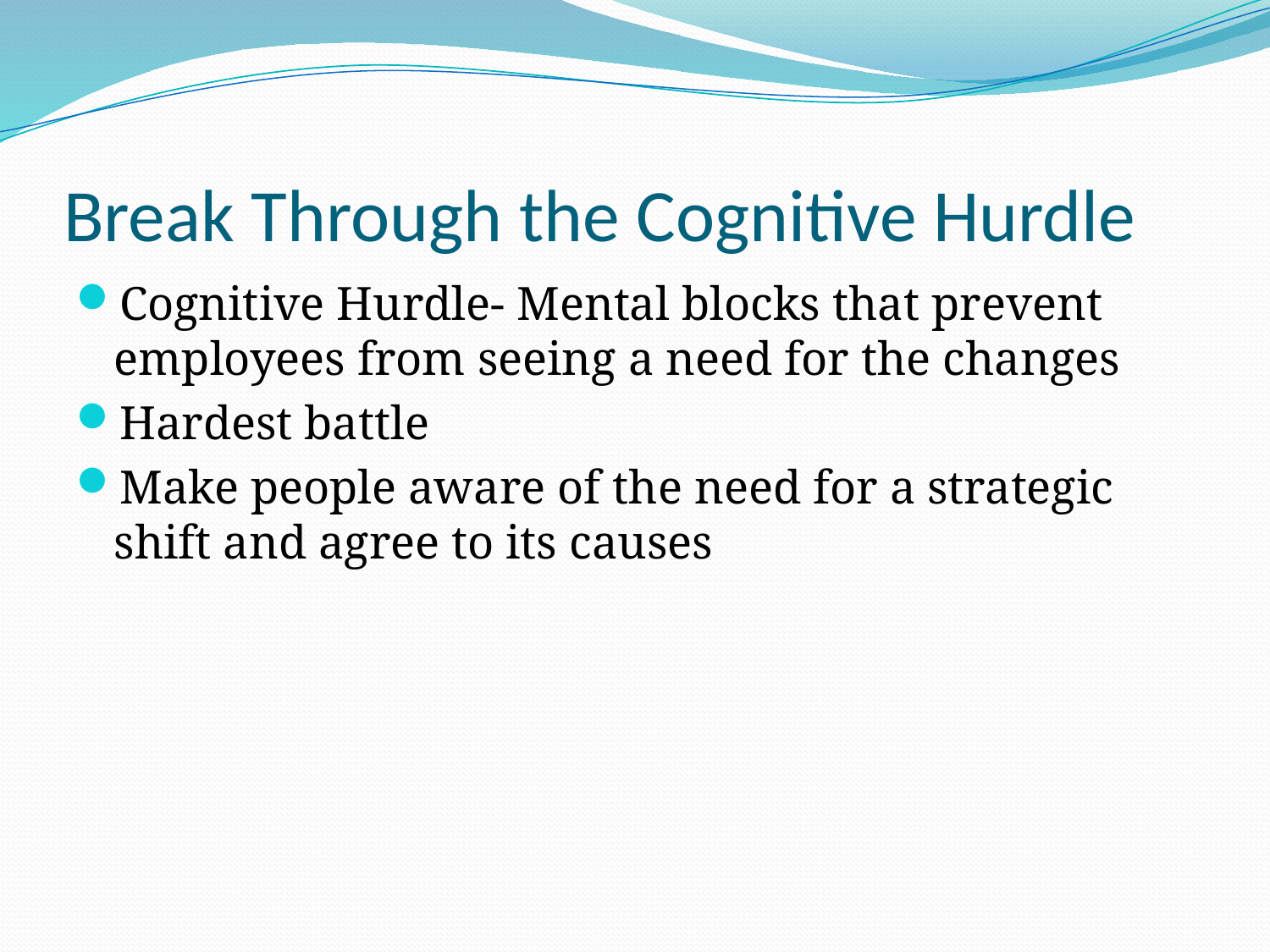

# Break Through the Cognitive Hurdle
Cognitive Hurdle- Mental blocks that prevent employees from seeing a need for the changes
Hardest battle
Make people aware of the need for a strategic shift and agree to its causes